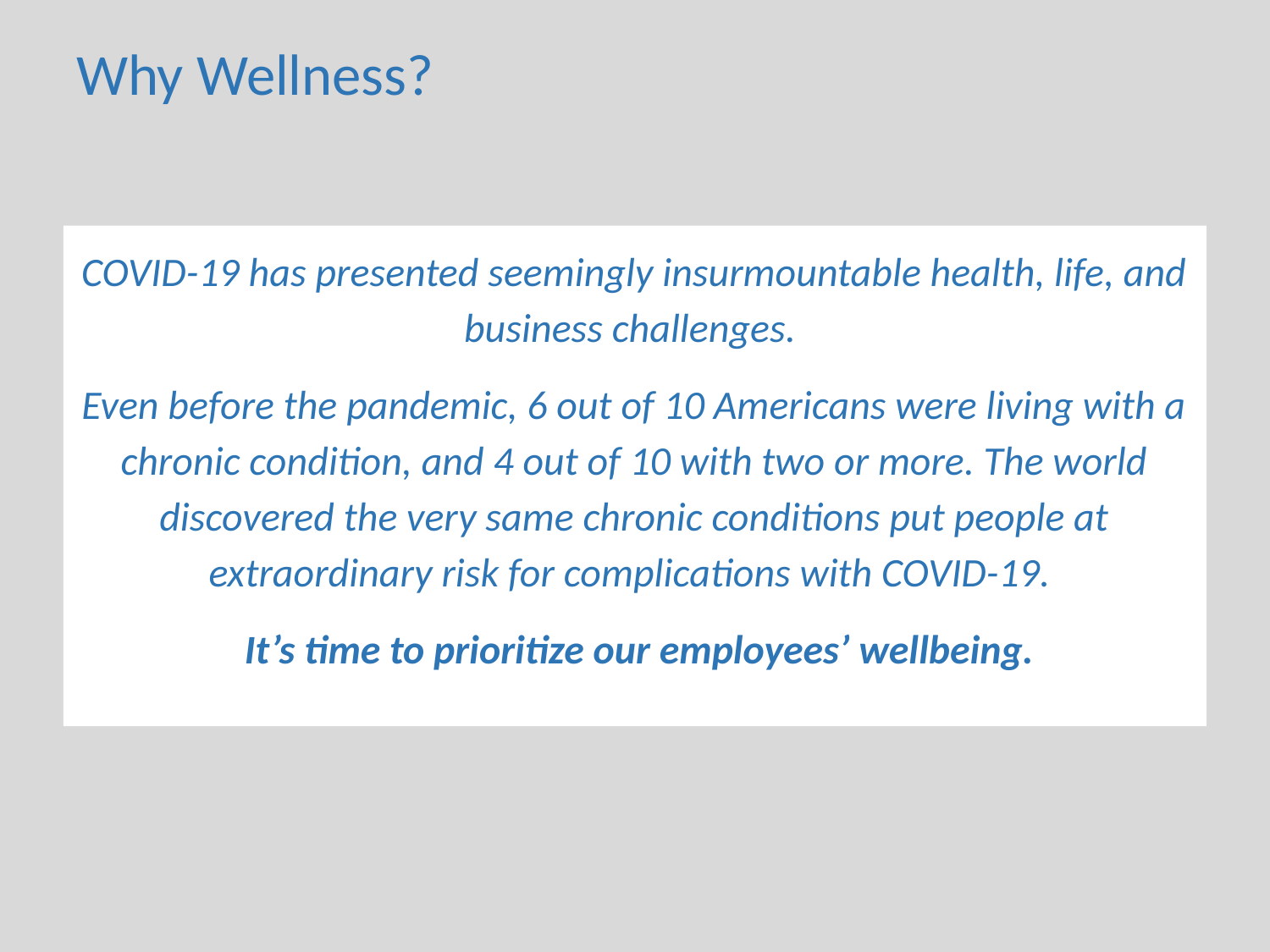

# Why Wellness?
COVID-19 has presented seemingly insurmountable health, life, and business challenges.
Even before the pandemic, 6 out of 10 Americans were living with a chronic condition, and 4 out of 10 with two or more. The world discovered the very same chronic conditions put people at extraordinary risk for complications with COVID-19.
 It’s time to prioritize our employees’ wellbeing.